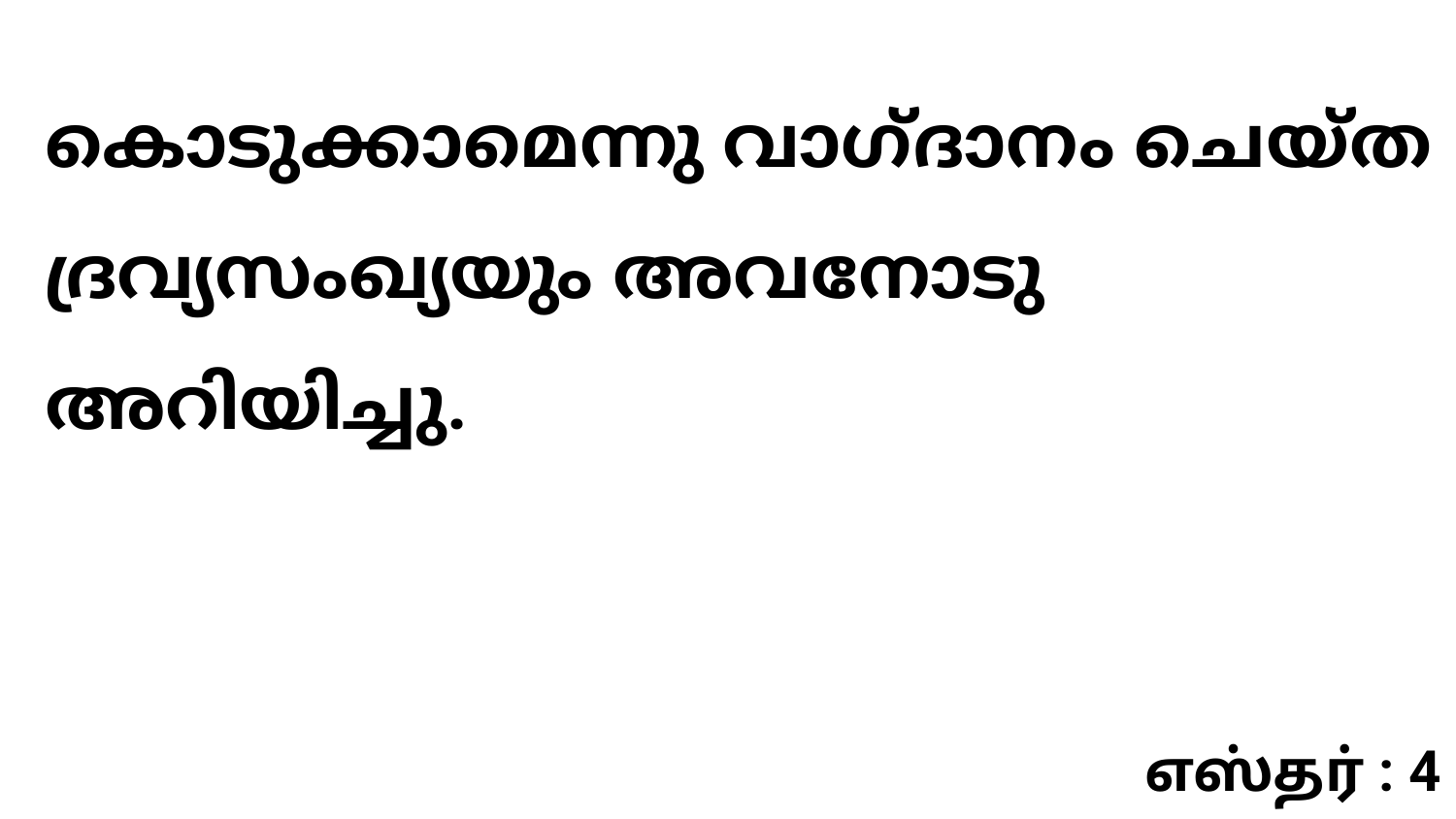

കൊടുക്കാമെന്നു വാഗ്ദാനം ചെയ്ത ദ്രവ്യസംഖ്യയും അവനോടു അറിയിച്ചു.
எஸ்தர் : 4